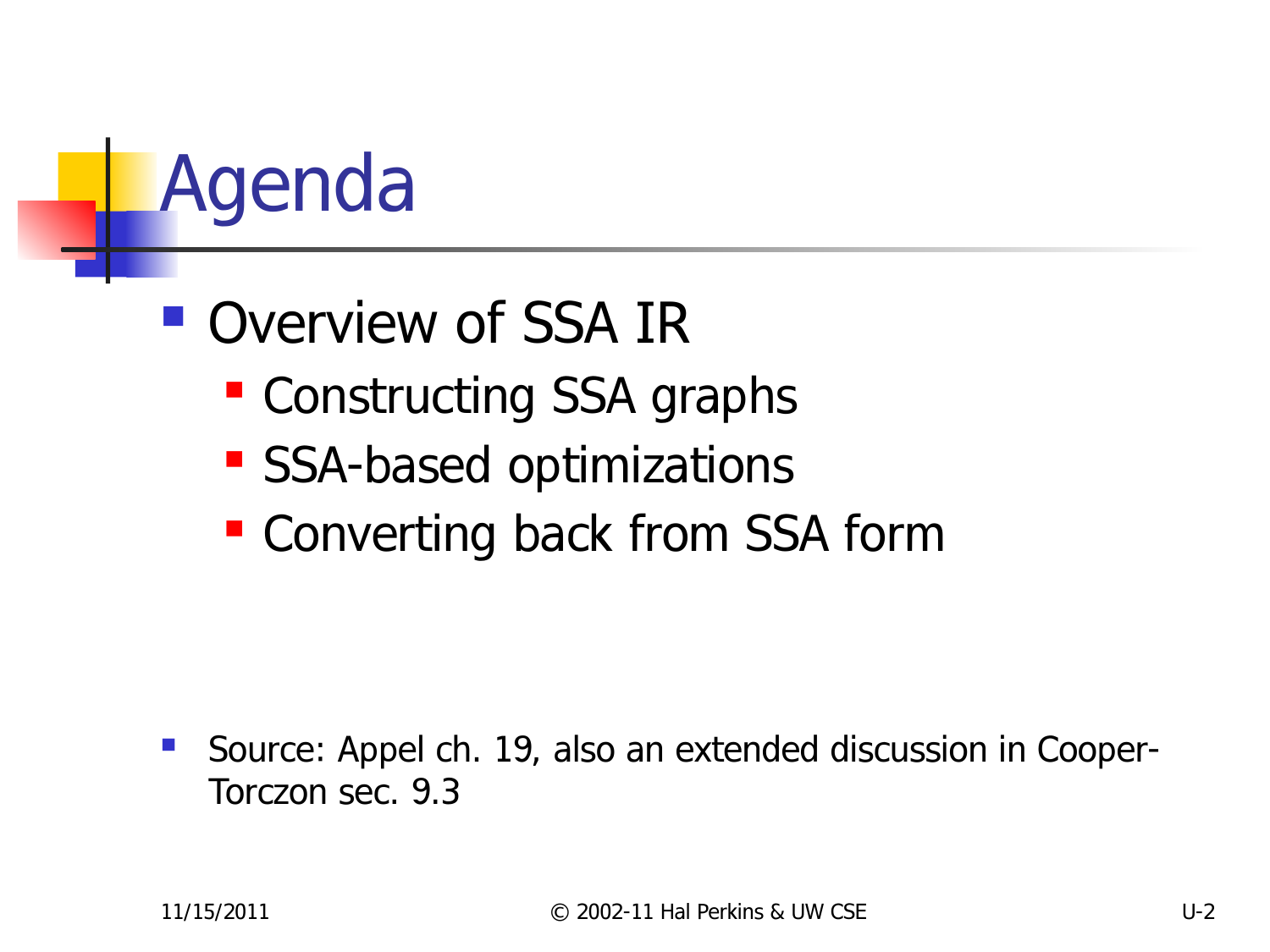

# Agenda
Overview of SSA IR
Constructing SSA graphs
SSA-based optimizations
Converting back from SSA form

Source: Appel ch. 19, also an extended discussion in Cooper-Torczon sec. 9.3
11/15/2011
© 2002-11 Hal Perkins & UW CSE
U-2